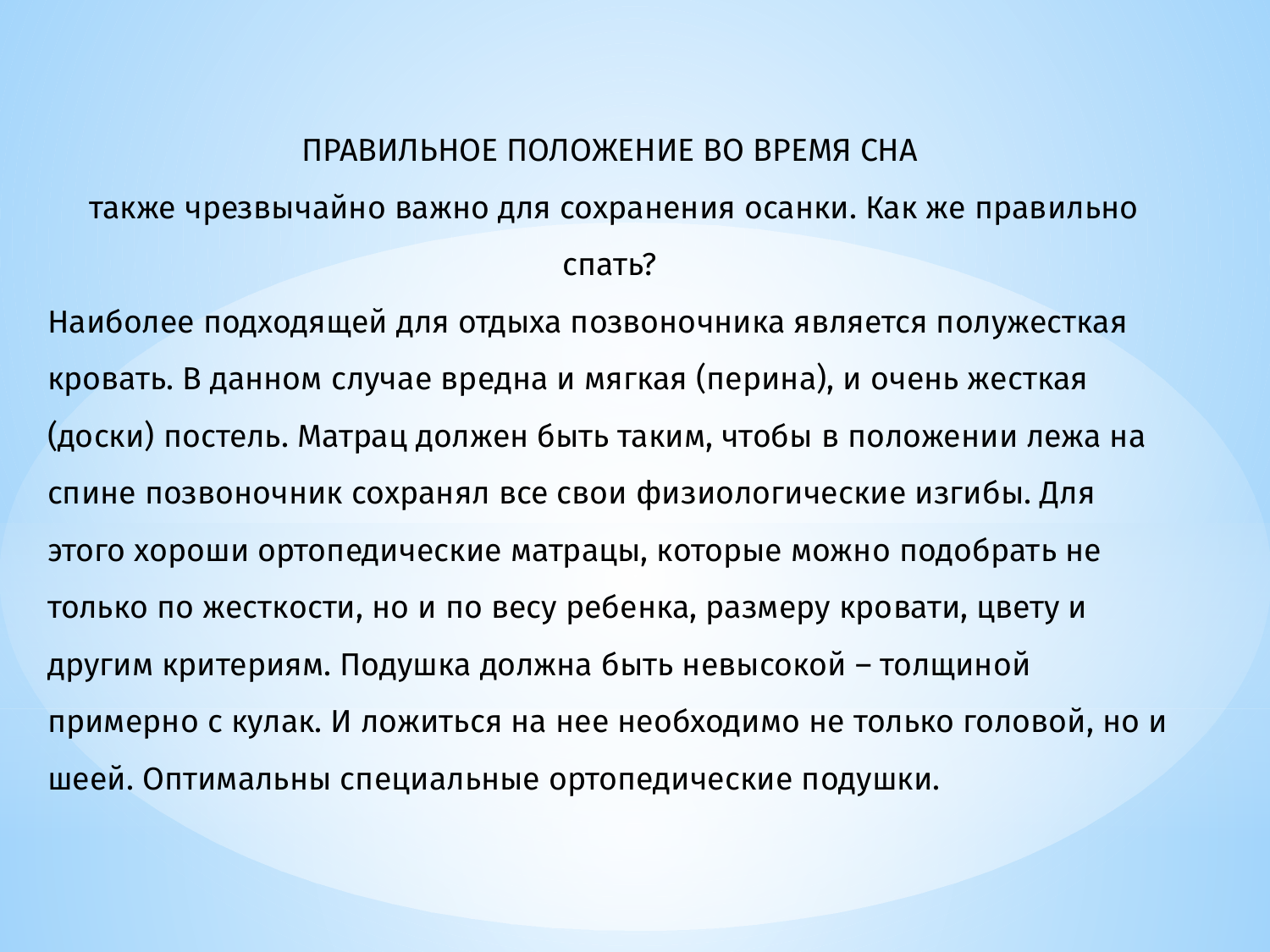

ПРАВИЛЬНОЕ ПОЛОЖЕНИЕ ВО ВРЕМЯ СНА
 также чрезвычайно важно для сохранения осанки. Как же правильно спать?
Наиболее подходящей для отдыха позвоночника является полужесткая кровать. В данном случае вредна и мягкая (перина), и очень жесткая (доски) постель. Матрац должен быть таким, чтобы в положении лежа на спине позвоночник сохранял все свои физиологические изгибы. Для этого хороши ортопедические матрацы, которые можно подобрать не только по жесткости, но и по весу ребенка, размеру кровати, цвету и другим критериям. Подушка должна быть невысокой – толщиной примерно с кулак. И ложиться на нее необходимо не только головой, но и шеей. Оптимальны специальные ортопедические подушки.